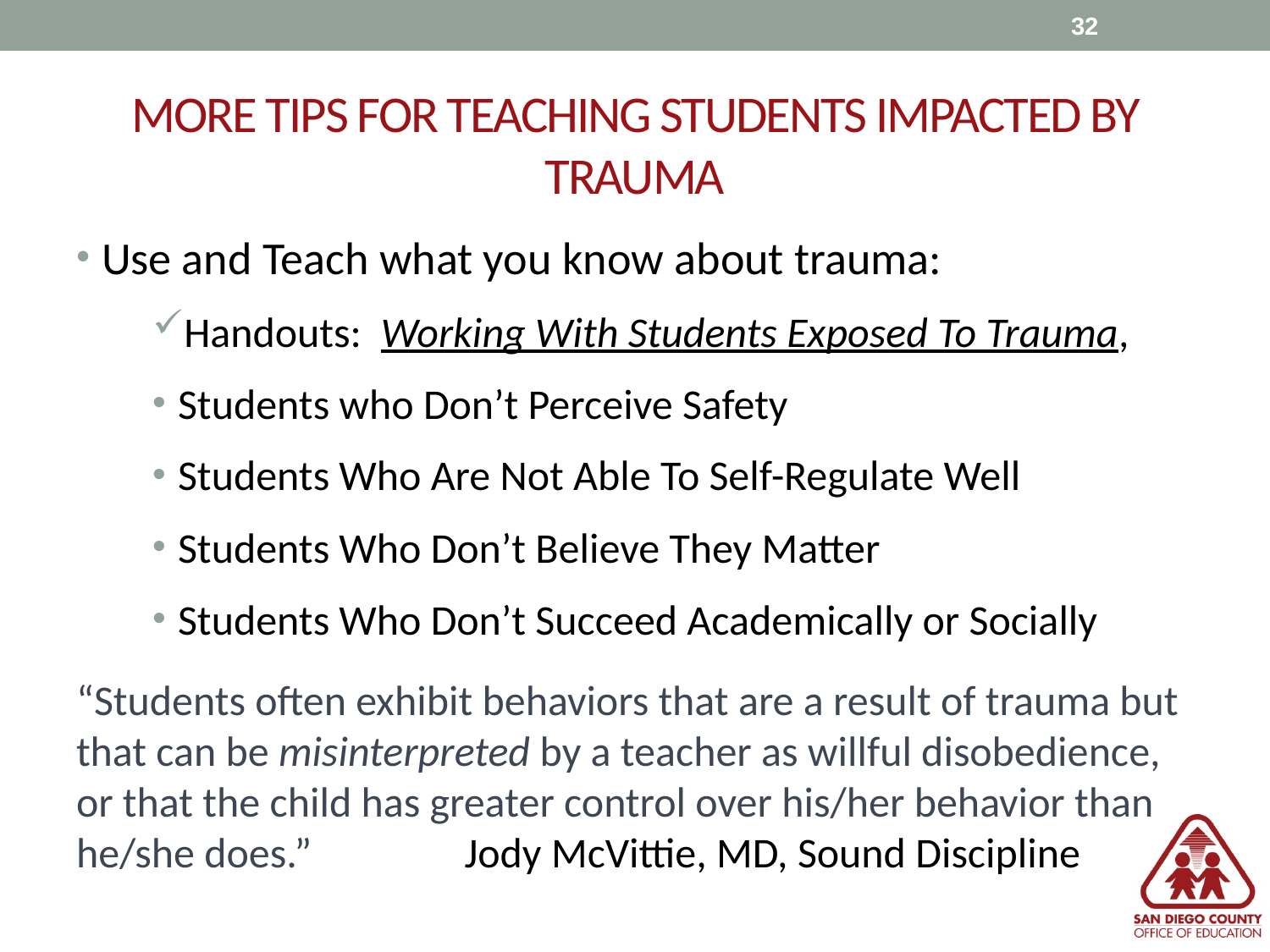

32
# MORE TIPS FOR TEACHING STUDENTS IMPACTED BY TRAUMA
Use and Teach what you know about trauma:
Handouts:  Working With Students Exposed To Trauma,
Students who Don’t Perceive Safety
Students Who Are Not Able To Self-Regulate Well
Students Who Don’t Believe They Matter
Students Who Don’t Succeed Academically or Socially
“Students often exhibit behaviors that are a result of trauma but that can be misinterpreted by a teacher as willful disobedience, or that the child has greater control over his/her behavior than he/she does.”                Jody McVittie, MD, Sound Discipline